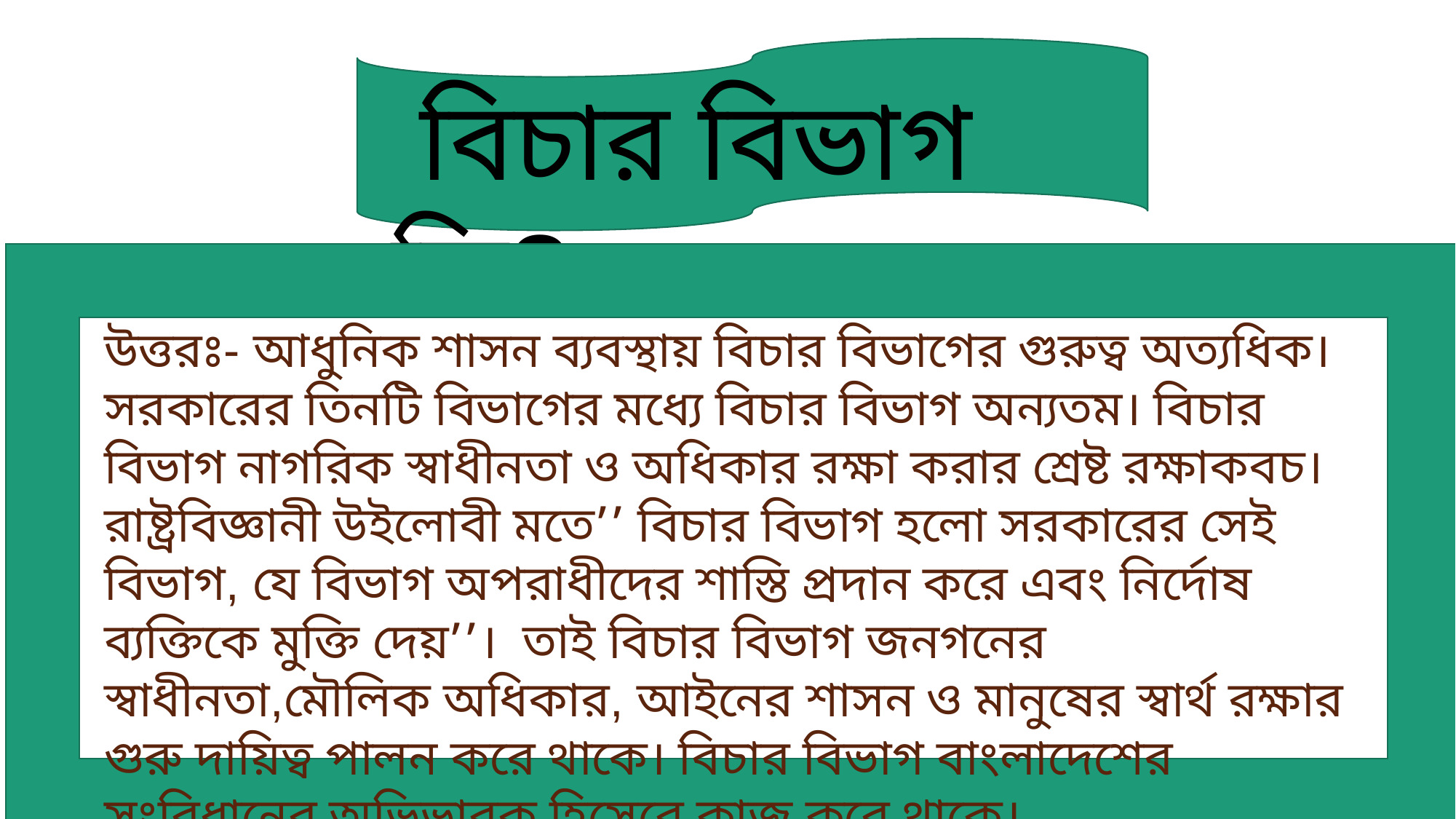

বিচার বিভাগ কি?

উত্তরঃ- আধুনিক শাসন ব্যবস্থায় বিচার বিভাগের গুরুত্ব অত্যধিক। সরকারের তিনটি বিভাগের মধ্যে বিচার বিভাগ অন্যতম। বিচার বিভাগ নাগরিক স্বাধীনতা ও অধিকার রক্ষা করার শ্রেষ্ট রক্ষাকবচ। রাষ্ট্রবিজ্ঞানী উইলোবী মতে’’ বিচার বিভাগ হলো সরকারের সেই বিভাগ, যে বিভাগ অপরাধীদের শাস্তি প্রদান করে এবং নির্দোষ ব্যক্তিকে মুক্তি দেয়’’।  তাই বিচার বিভাগ জনগনের স্বাধীনতা,মৌলিক অধিকার, আইনের শাসন ও মানুষের স্বার্থ রক্ষার গুরু দায়িত্ব পালন করে থাকে। বিচার বিভাগ বাংলাদেশের সংবিধানের অভিভাবক হিসেবে কাজ করে থাকে।